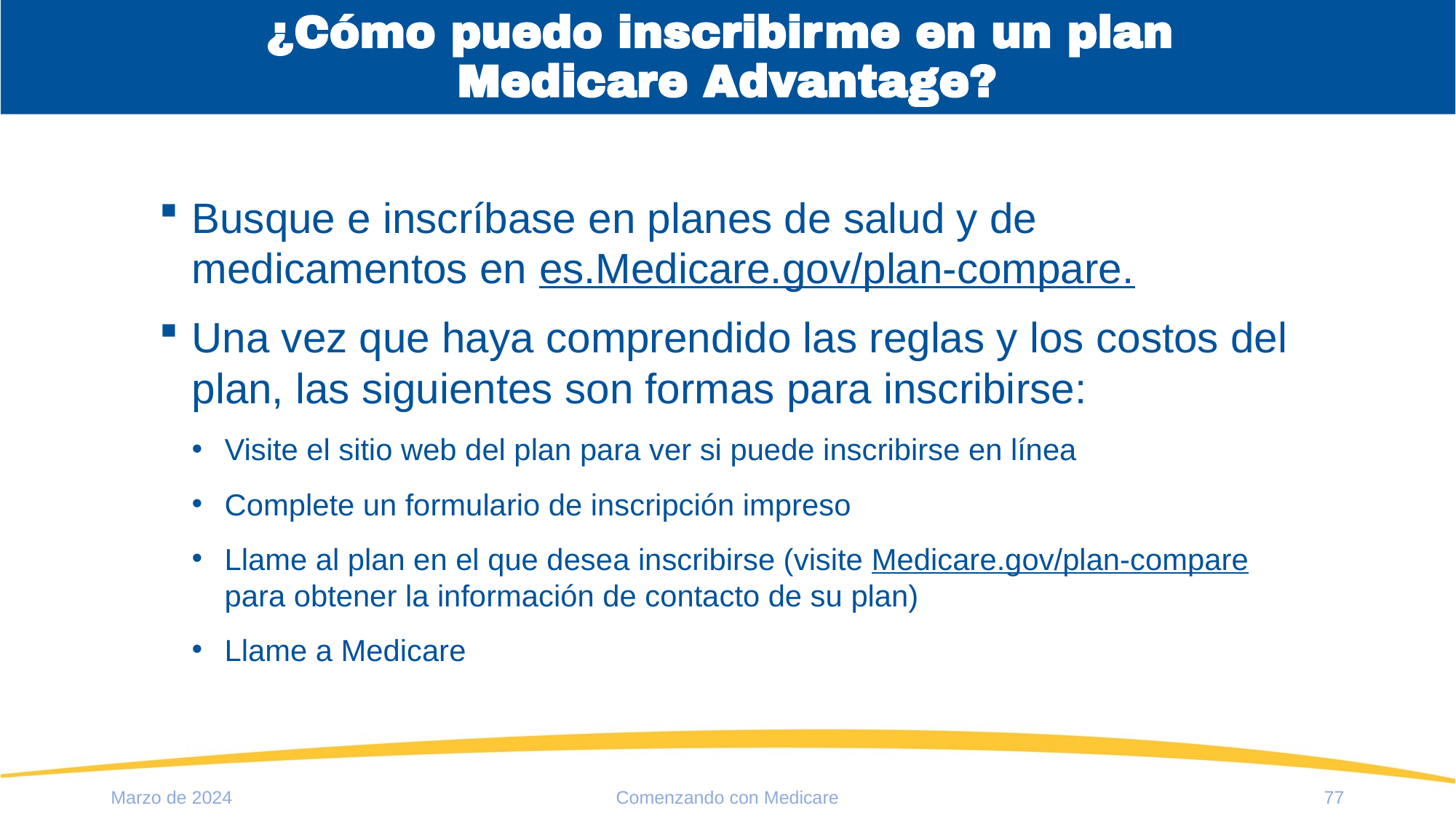

# ¿Cómo puedo inscribirme en un plan Medicare Advantage?
Busque e inscríbase en planes de salud y de medicamentos en es.Medicare.gov/plan‑compare.
Una vez que haya comprendido las reglas y los costos del plan, las siguientes son formas para inscribirse:
Visite el sitio web del plan para ver si puede inscribirse en línea
Complete un formulario de inscripción impreso
Llame al plan en el que desea inscribirse (visite Medicare.gov/plan-compare para obtener la información de contacto de su plan)
Llame a Medicare
Marzo de 2024
Comenzando con Medicare
77